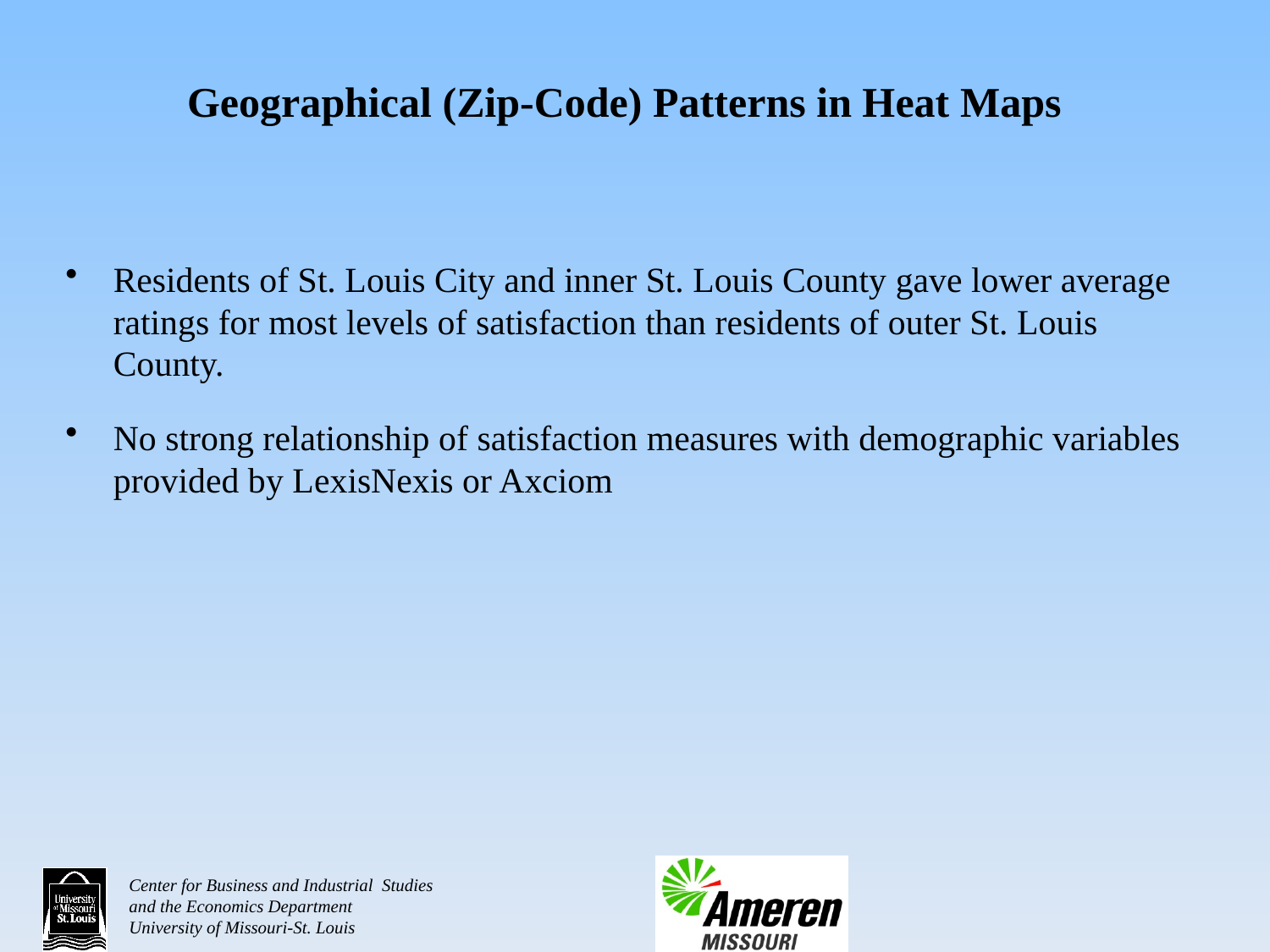

# Geographical (Zip-Code) Patterns in Heat Maps

Residents of St. Louis City and inner St. Louis County gave lower average ratings for most levels of satisfaction than residents of outer St. Louis County.

No strong relationship of satisfaction measures with demographic variables provided by LexisNexis or Axciom

Center for Business and Industrial  Studies
and the Economics Department
University of Missouri-St. Louis